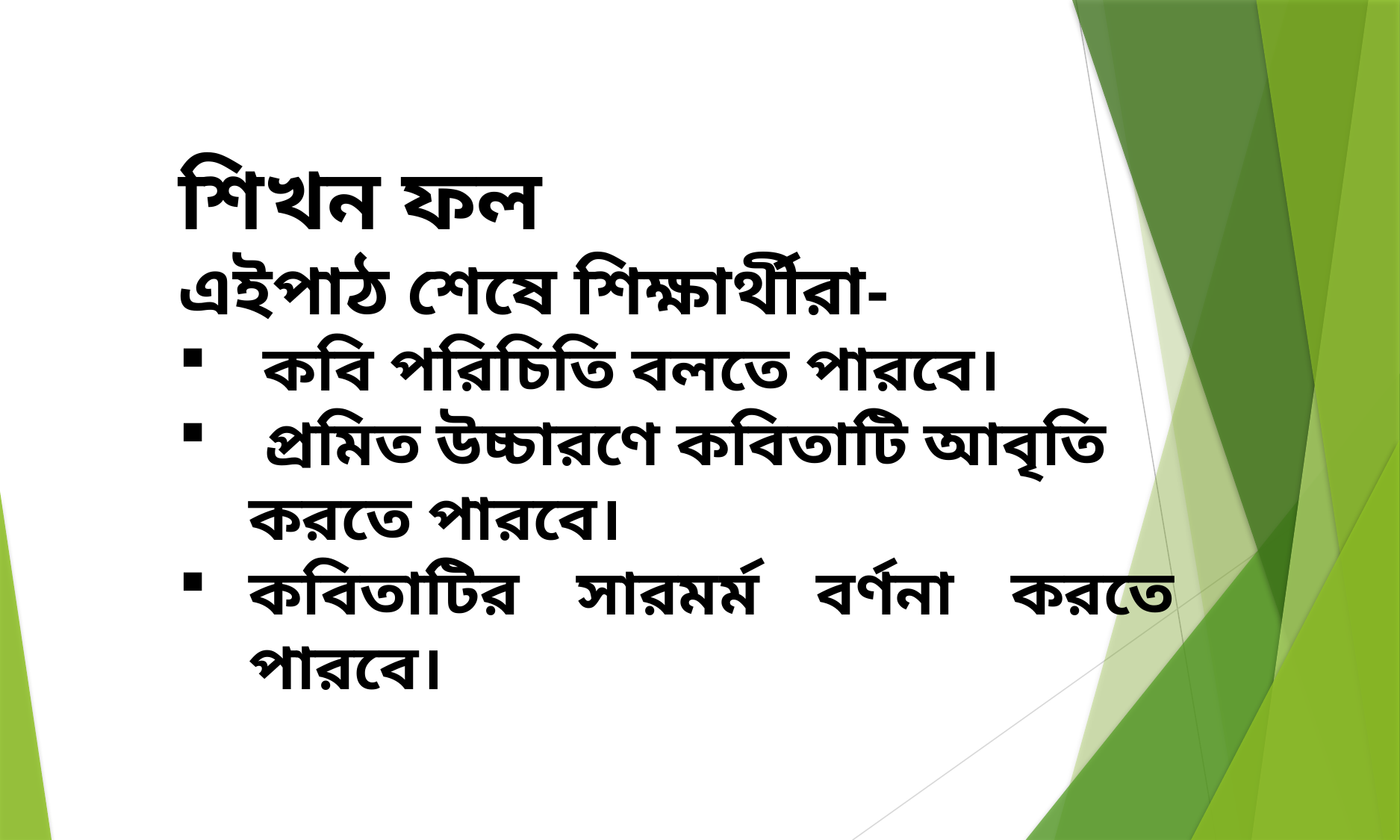

শিখন ফল
এইপাঠ শেষে শিক্ষার্থীরা-
কবি পরিচিতি বলতে পারবে।
 প্রমিত উচ্চারণে কবিতাটি আবৃতি করতে পারবে।
কবিতাটির সারমর্ম বর্ণনা করতে পারবে।